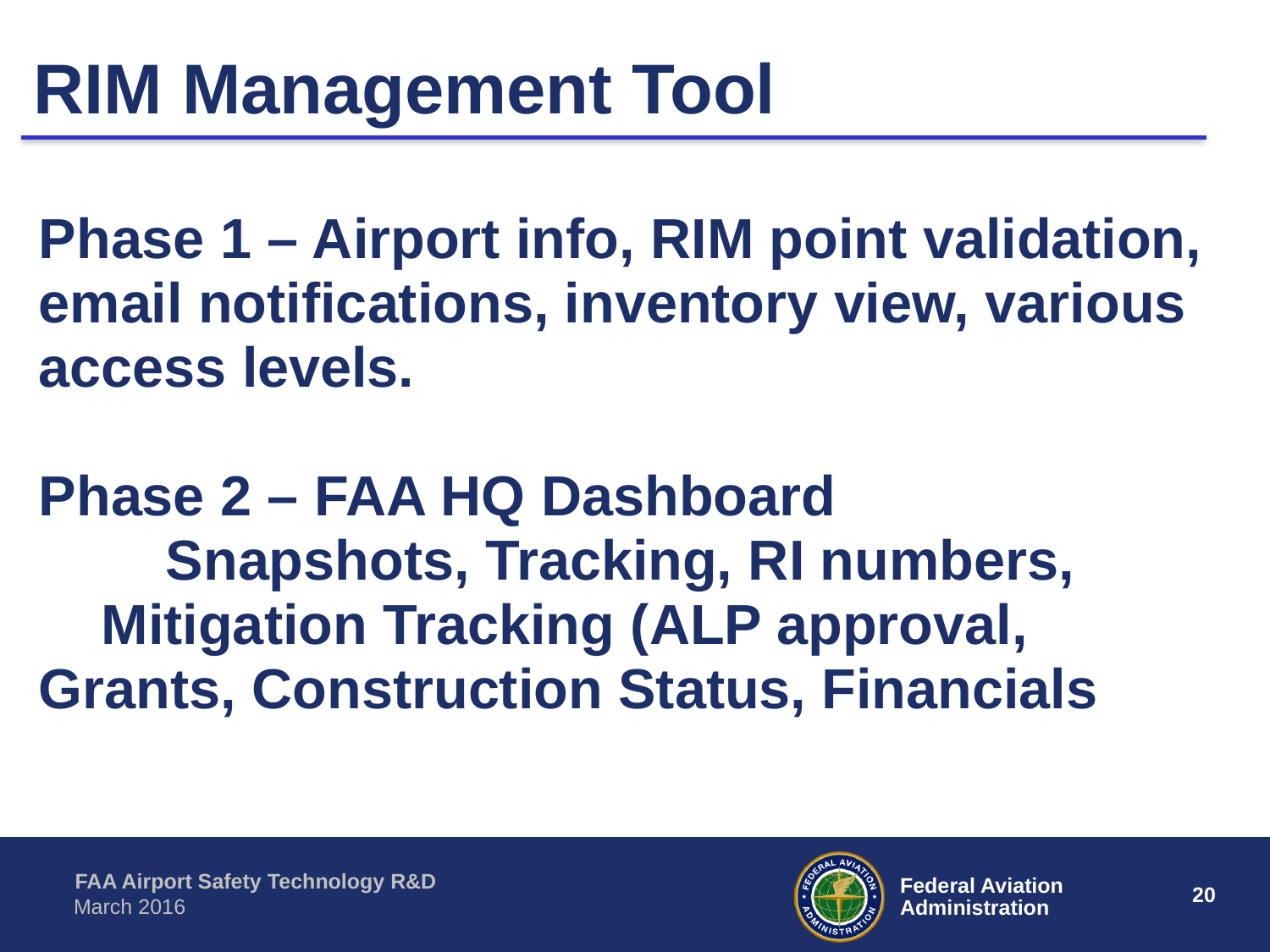

# RIM Management Tool
Phase 1 – Airport info, RIM point validation, email notifications, inventory view, various access levels.

Phase 2 – FAA HQ Dashboard
	Snapshots, Tracking, RI numbers,
    Mitigation Tracking (ALP approval,     	Grants, Construction Status, Financials